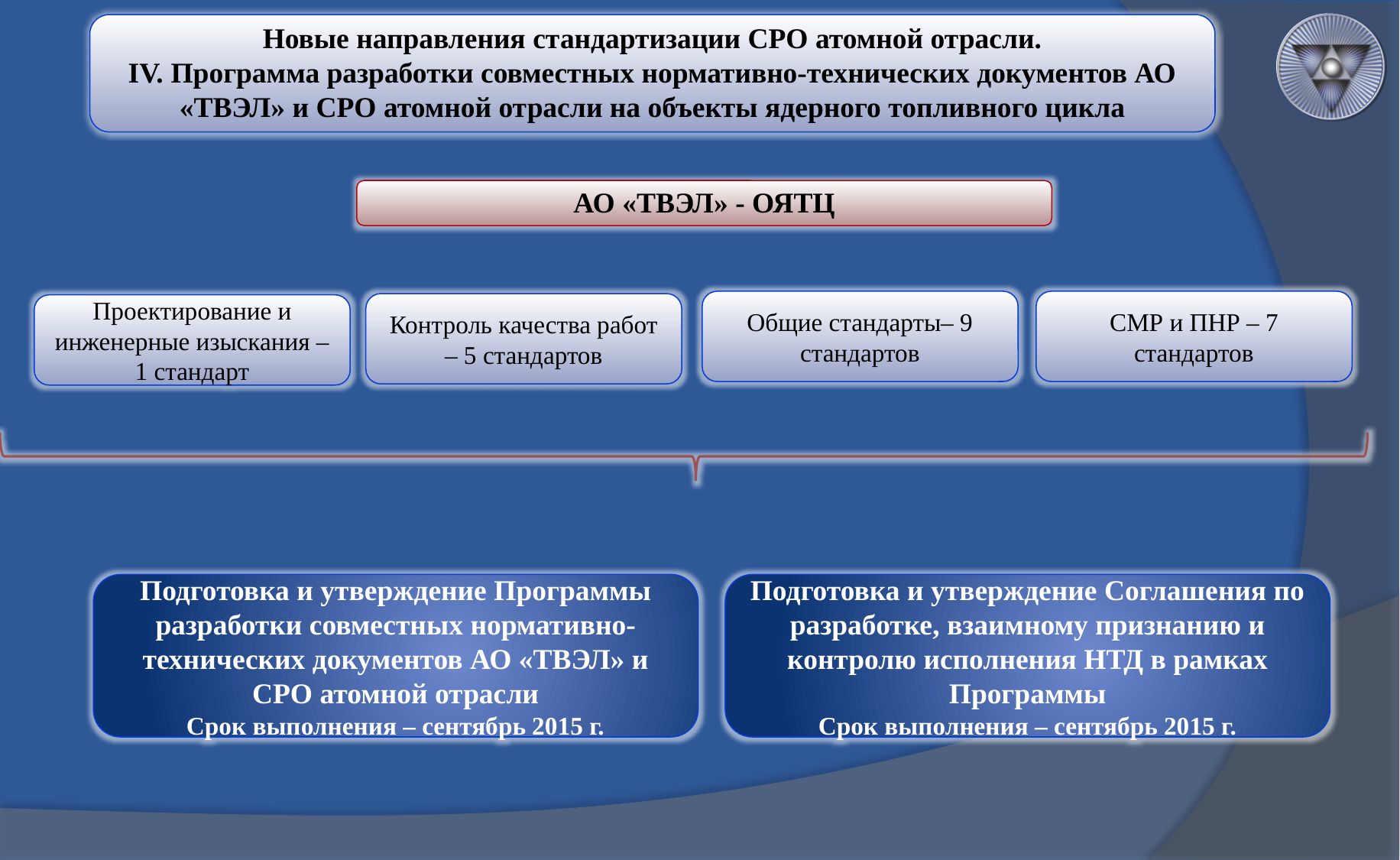

Новые направления стандартизации СРО атомной отрасли.
IV. Программа разработки совместных нормативно-технических документов АО «ТВЭЛ» и СРО атомной отрасли на объекты ядерного топливного цикла

АО «ТВЭЛ» - ОЯТЦ
Общие стандарты– 9 стандартов
СМР и ПНР – 7 стандартов
Контроль качества работ – 5 стандартов
Проектирование и инженерные изыскания – 1 стандарт
Подготовка и утверждение Программы разработки совместных нормативно-технических документов АО «ТВЭЛ» и СРО атомной отрасли
Срок выполнения – сентябрь 2015 г.
Подготовка и утверждение Соглашения по разработке, взаимному признанию и контролю исполнения НТД в рамках Программы
Срок выполнения – сентябрь 2015 г.